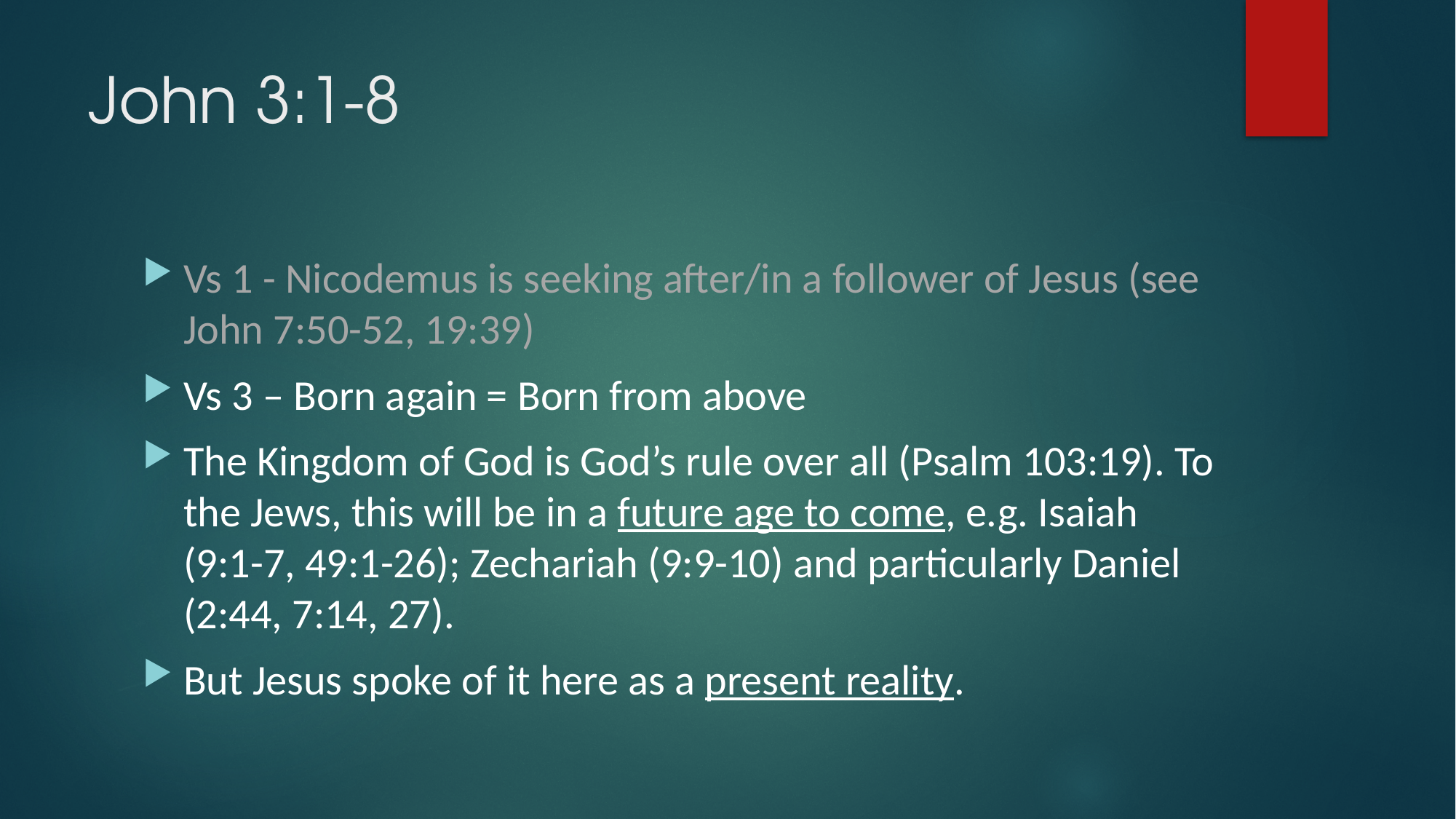

# John 3:1-8
Vs 1 - Nicodemus is seeking after/in a follower of Jesus (see John 7:50-52, 19:39)
Vs 3 – Born again = Born from above
The Kingdom of God is God’s rule over all (Psalm 103:19). To the Jews, this will be in a future age to come, e.g. Isaiah (9:1-7, 49:1-26); Zechariah (9:9-10) and particularly Daniel (2:44, 7:14, 27).
But Jesus spoke of it here as a present reality.